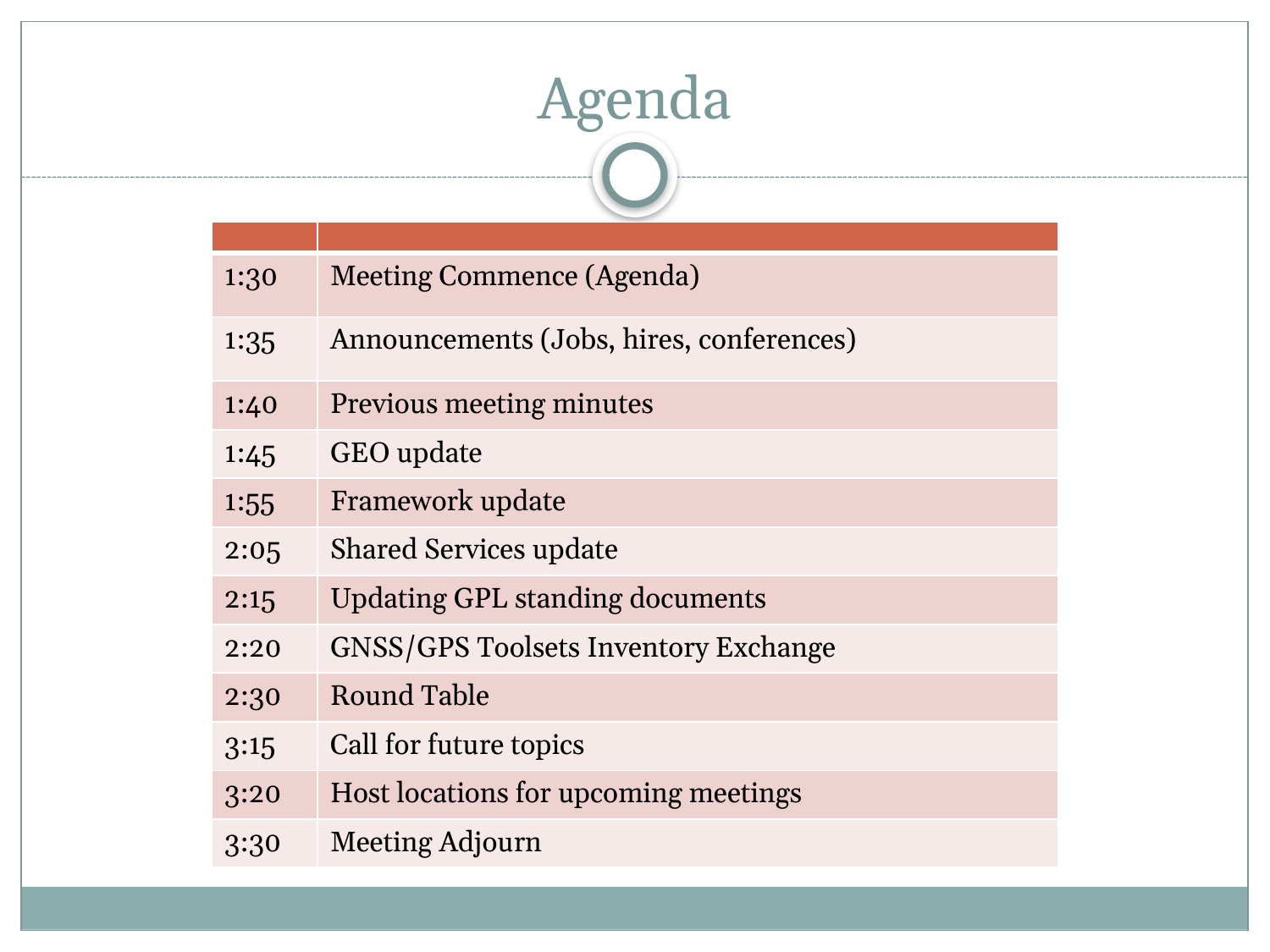

# Agenda
|  |  |
| --- | --- |
| 1:30 | Meeting Commence (Agenda) |
| 1:35 | Announcements (Jobs, hires, conferences) |
| 1:40 | Previous meeting minutes |
| 1:45 | GEO update |
| 1:55 | Framework update |
| 2:05 | Shared Services update |
| 2:15 | Updating GPL standing documents |
| 2:20 | GNSS/GPS Toolsets Inventory Exchange |
| 2:30 | Round Table |
| 3:15 | Call for future topics |
| 3:20 | Host locations for upcoming meetings |
| 3:30 | Meeting Adjourn |